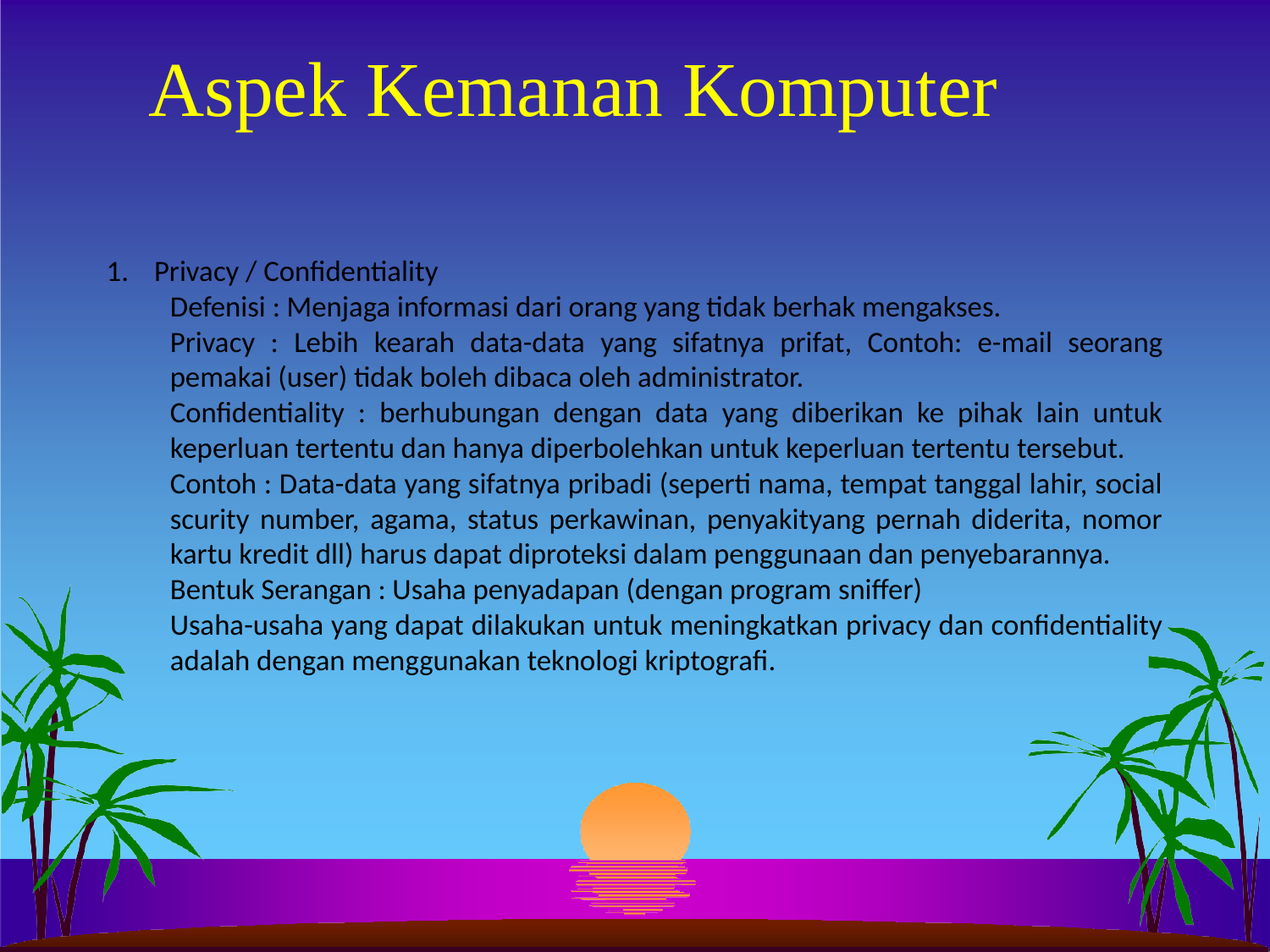

# Aspek Kemanan Komputer
Privacy / Confidentiality
Defenisi : Menjaga informasi dari orang yang tidak berhak mengakses.
Privacy : Lebih kearah data-data yang sifatnya prifat, Contoh: e-mail seorang pemakai (user) tidak boleh dibaca oleh administrator.
Confidentiality : berhubungan dengan data yang diberikan ke pihak lain untuk keperluan tertentu dan hanya diperbolehkan untuk keperluan tertentu tersebut.
Contoh : Data-data yang sifatnya pribadi (seperti nama, tempat tanggal lahir, social scurity number, agama, status perkawinan, penyakityang pernah diderita, nomor kartu kredit dll) harus dapat diproteksi dalam penggunaan dan penyebarannya.
Bentuk Serangan : Usaha penyadapan (dengan program sniffer)
Usaha-usaha yang dapat dilakukan untuk meningkatkan privacy dan confidentiality adalah dengan menggunakan teknologi kriptografi.